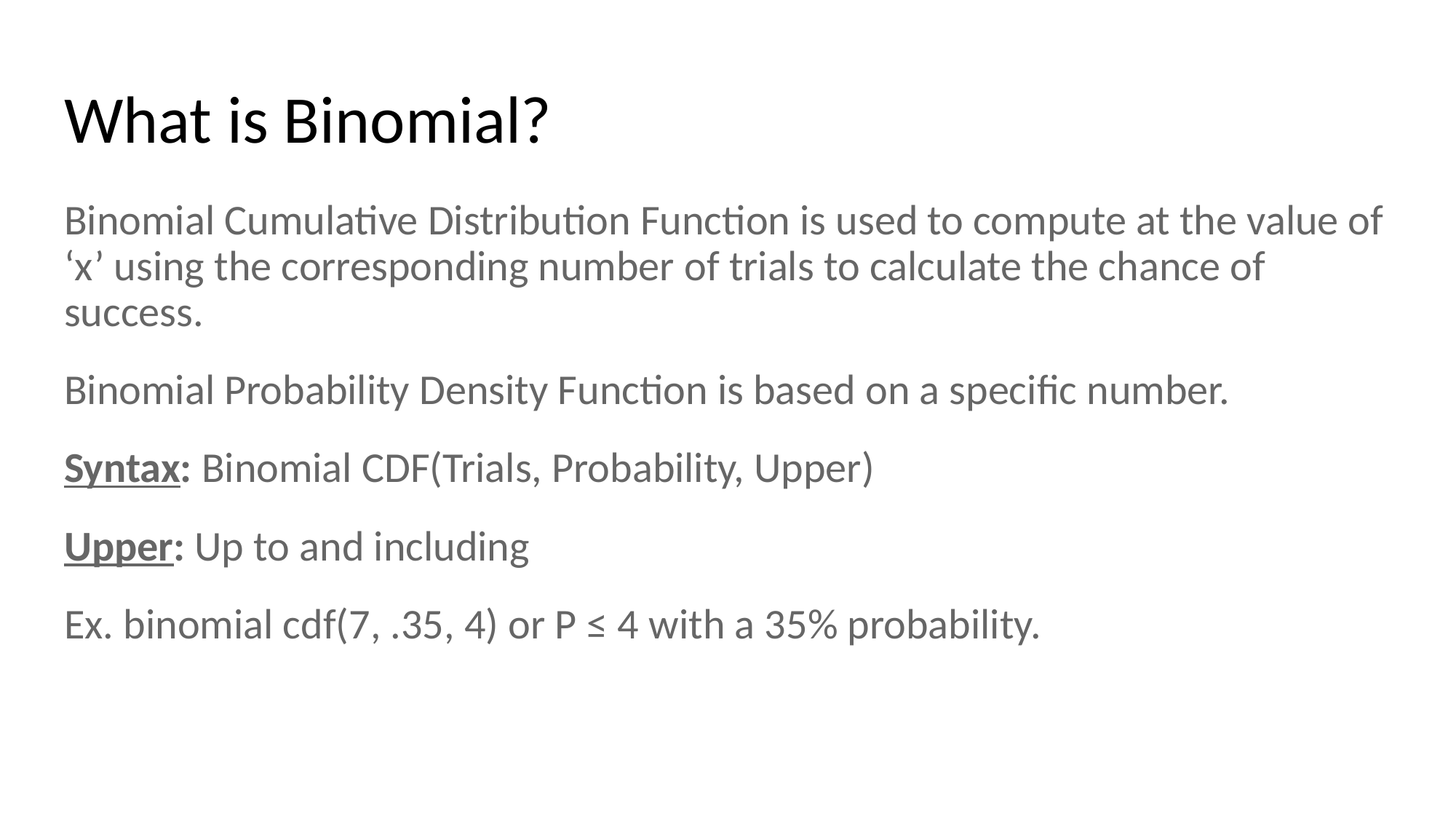

# What is Binomial?
Binomial Cumulative Distribution Function is used to compute at the value of ‘x’ using the corresponding number of trials to calculate the chance of success.
Binomial Probability Density Function is based on a specific number.
Syntax: Binomial CDF(Trials, Probability, Upper)
Upper: Up to and including
Ex. binomial cdf(7, .35, 4) or P ≤ 4 with a 35% probability.